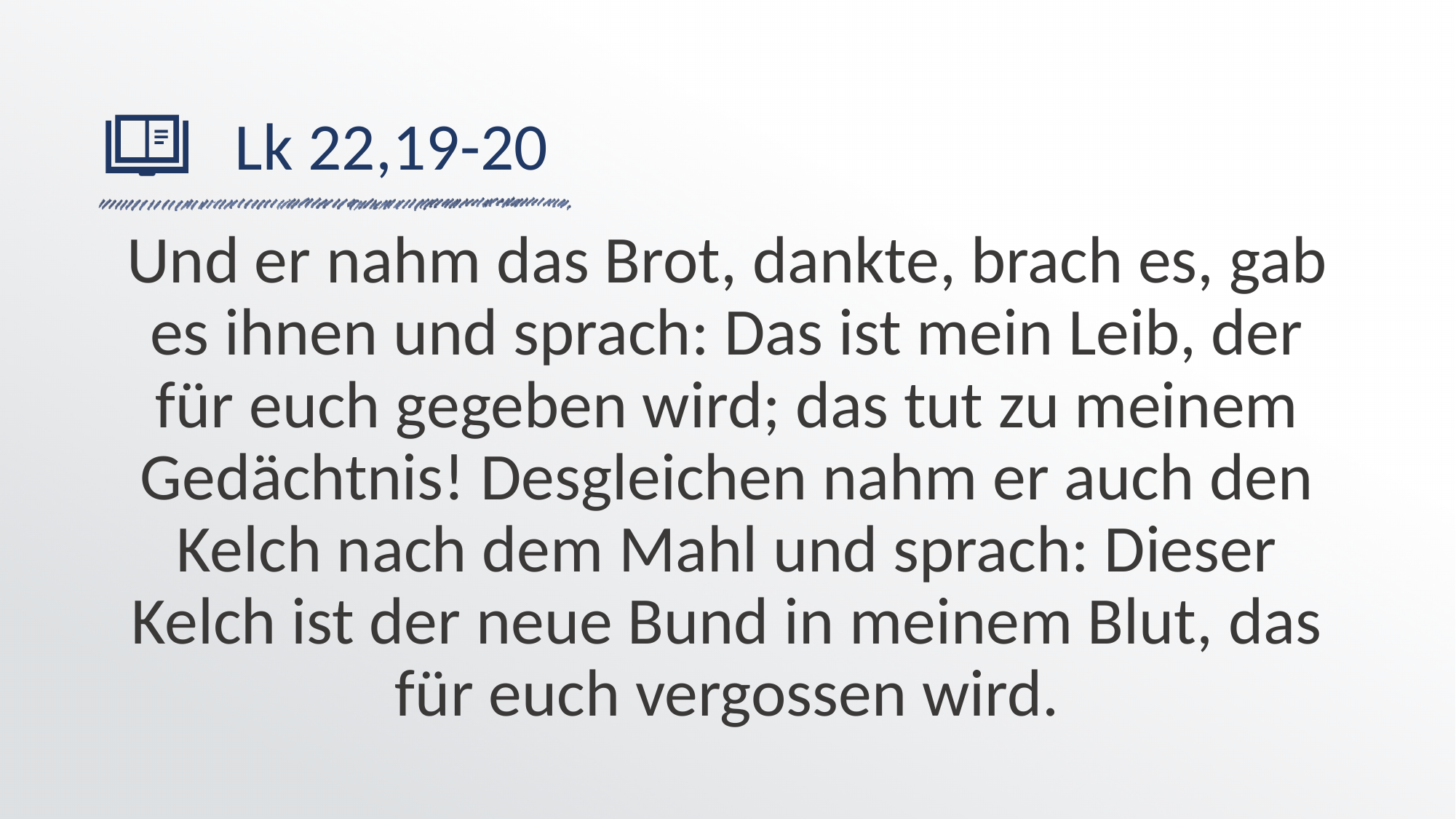

# Lk 22,19-20
Und er nahm das Brot, dankte, brach es, gab es ihnen und sprach: Das ist mein Leib, der für euch gegeben wird; das tut zu meinem Gedächtnis! Desgleichen nahm er auch den Kelch nach dem Mahl und sprach: Dieser Kelch ist der neue Bund in meinem Blut, das für euch vergossen wird.